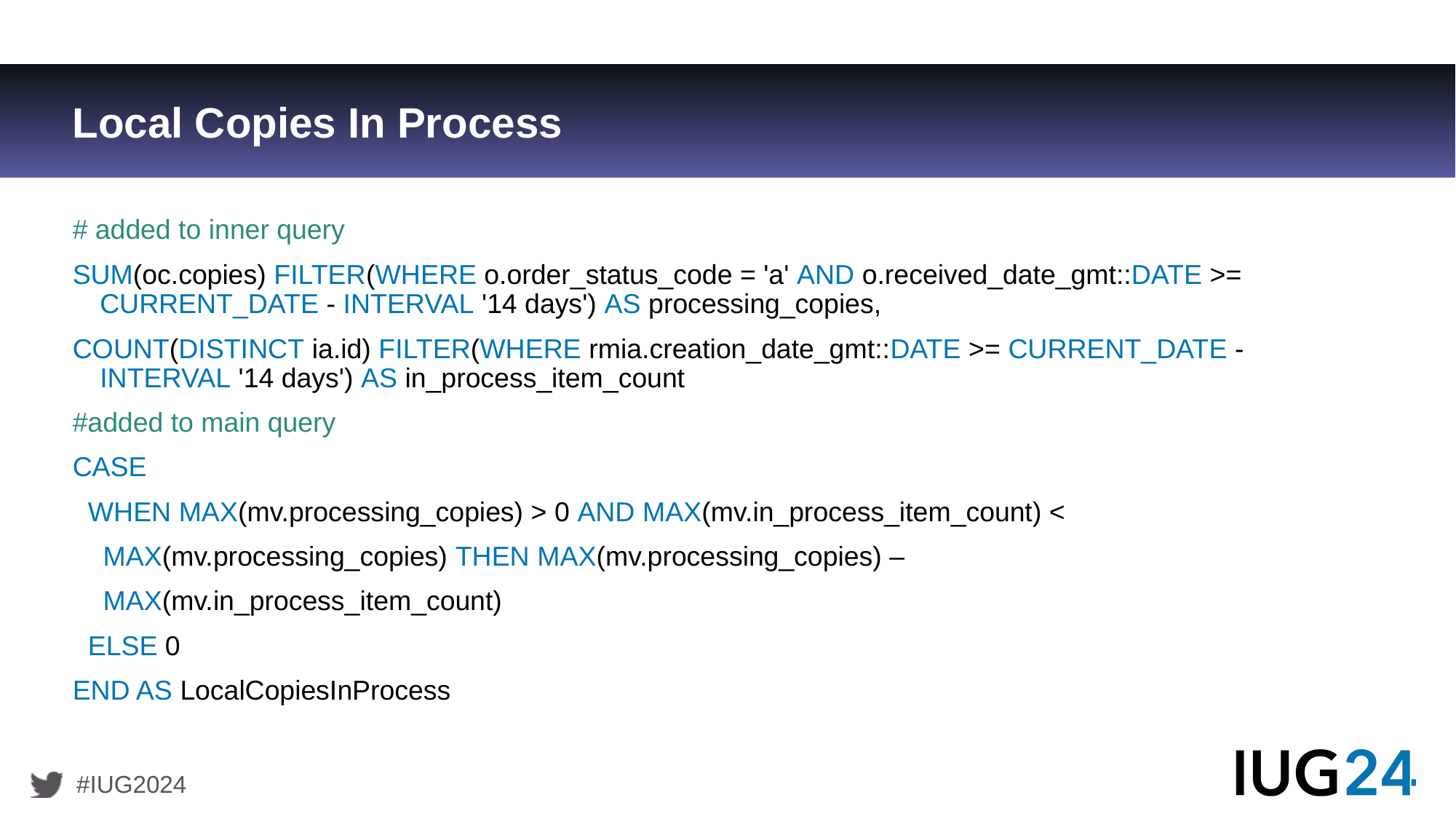

# Local Copies In Process
# added to inner query
SUM(oc.copies) FILTER(WHERE o.order_status_code = 'a' AND o.received_date_gmt::DATE >= CURRENT_DATE - INTERVAL '14 days') AS processing_copies,
COUNT(DISTINCT ia.id) FILTER(WHERE rmia.creation_date_gmt::DATE >= CURRENT_DATE - INTERVAL '14 days') AS in_process_item_count
#added to main query
CASE
  WHEN MAX(mv.processing_copies) > 0 AND MAX(mv.in_process_item_count) <
    MAX(mv.processing_copies) THEN MAX(mv.processing_copies) –
    MAX(mv.in_process_item_count)
  ELSE 0
END AS LocalCopiesInProcess